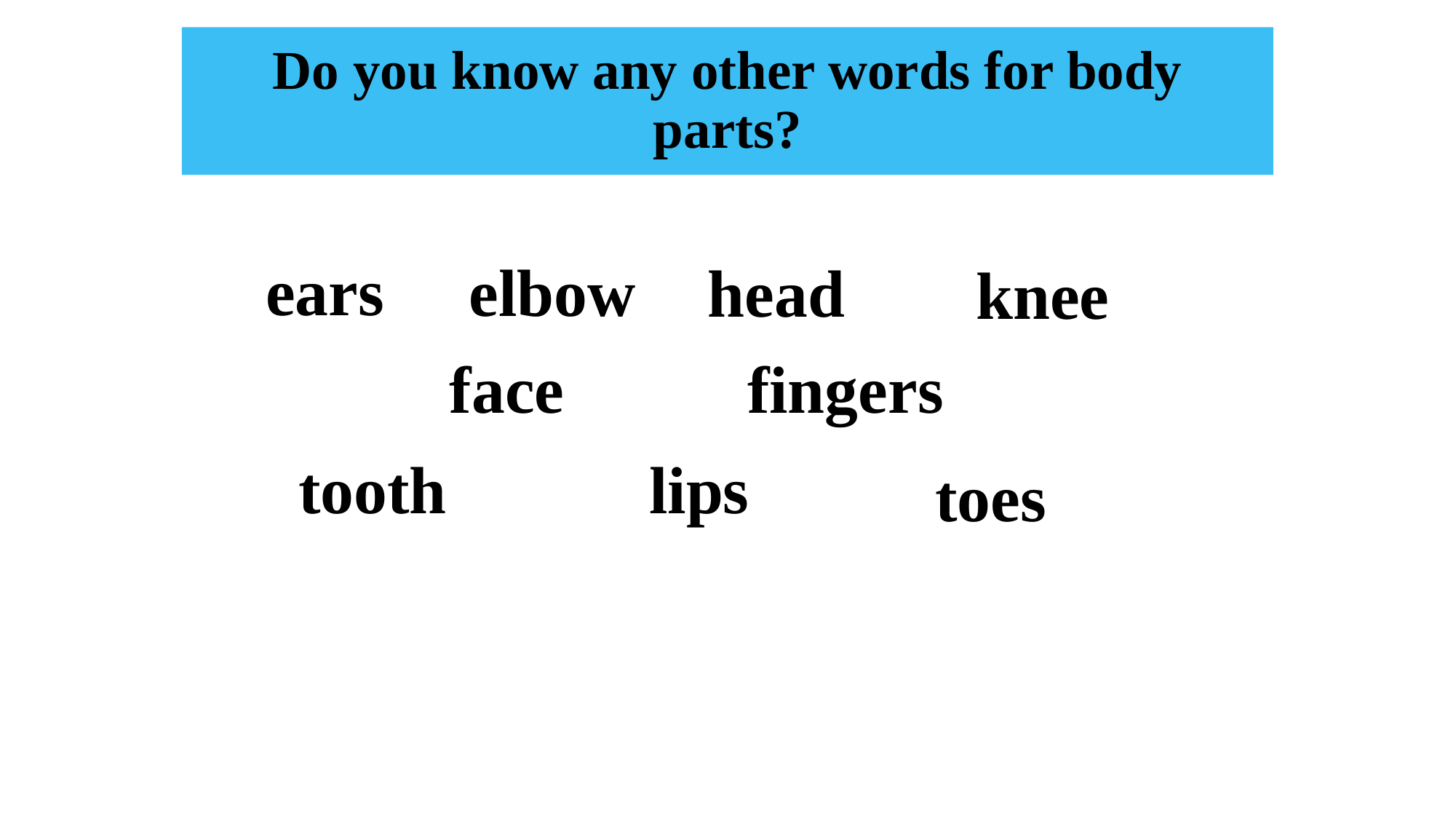

# Do you know any other words for body parts?
finger

ears
elbow
head
knee
face
fingers
lips
tooth
toes